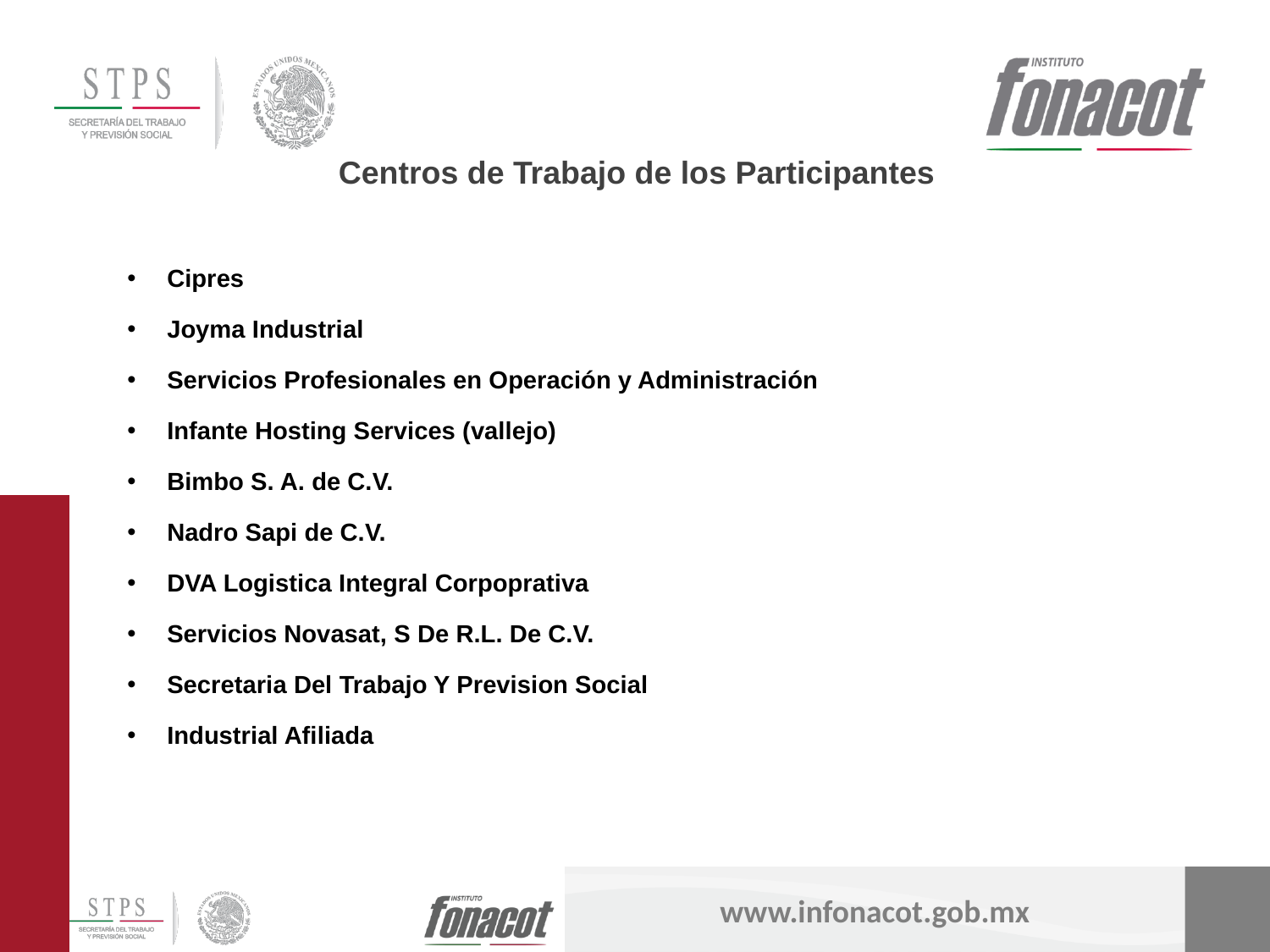

Centros de Trabajo de los Participantes
Cipres
Joyma Industrial
Servicios Profesionales en Operación y Administración
Infante Hosting Services (vallejo)
Bimbo S. A. de C.V.
Nadro Sapi de C.V.
DVA Logistica Integral Corpoprativa
Servicios Novasat, S De R.L. De C.V.
Secretaria Del Trabajo Y Prevision Social
Industrial Afiliada
16